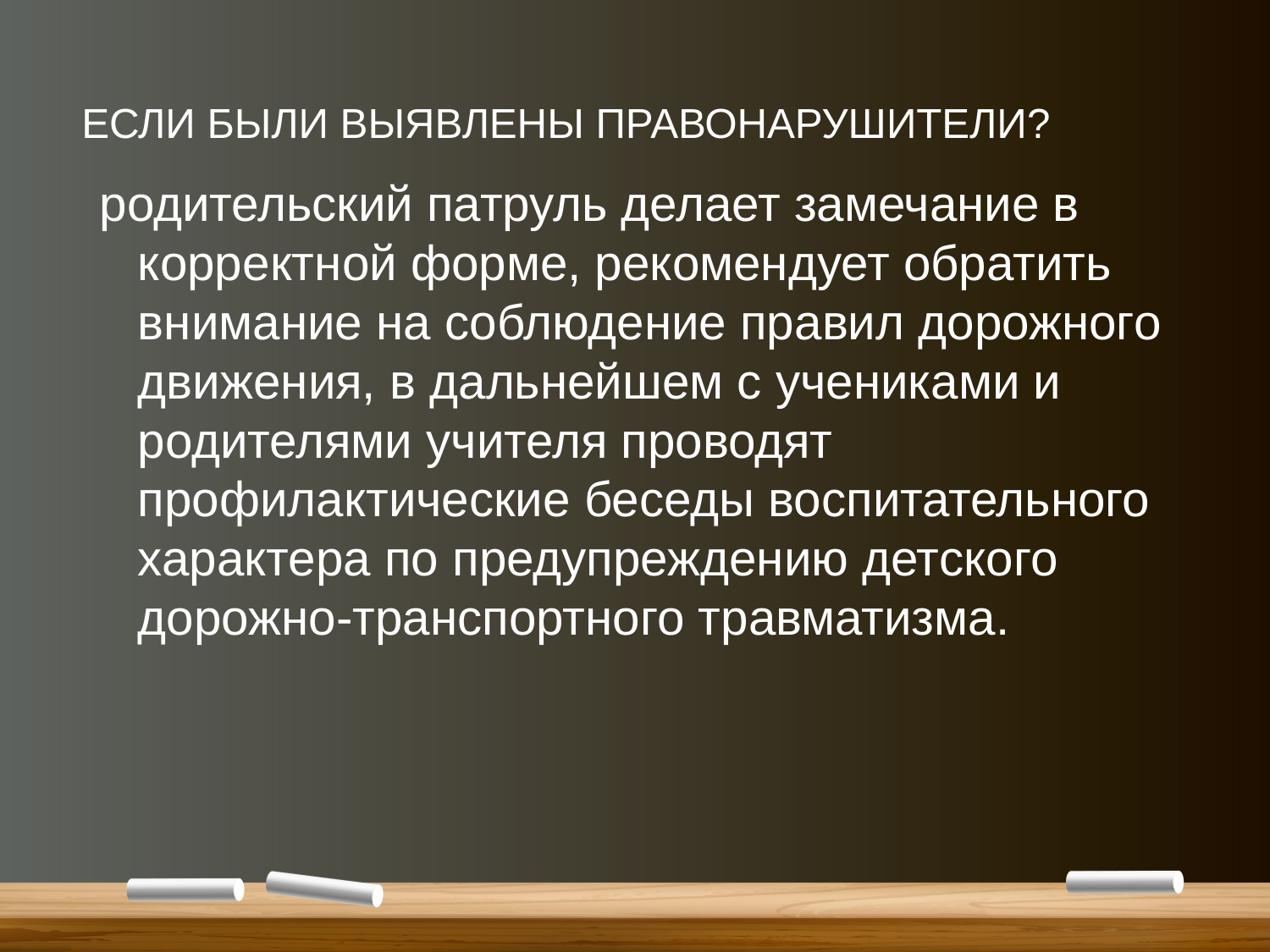

# Если были выявлены правонарушители?
родительский патруль делает замечание в корректной форме, рекомендует обратить внимание на соблюдение правил дорожного движения, в дальнейшем с учениками и родителями учителя проводят профилактические беседы воспитательного характера по предупреждению детского дорожно-транспортного травматизма.